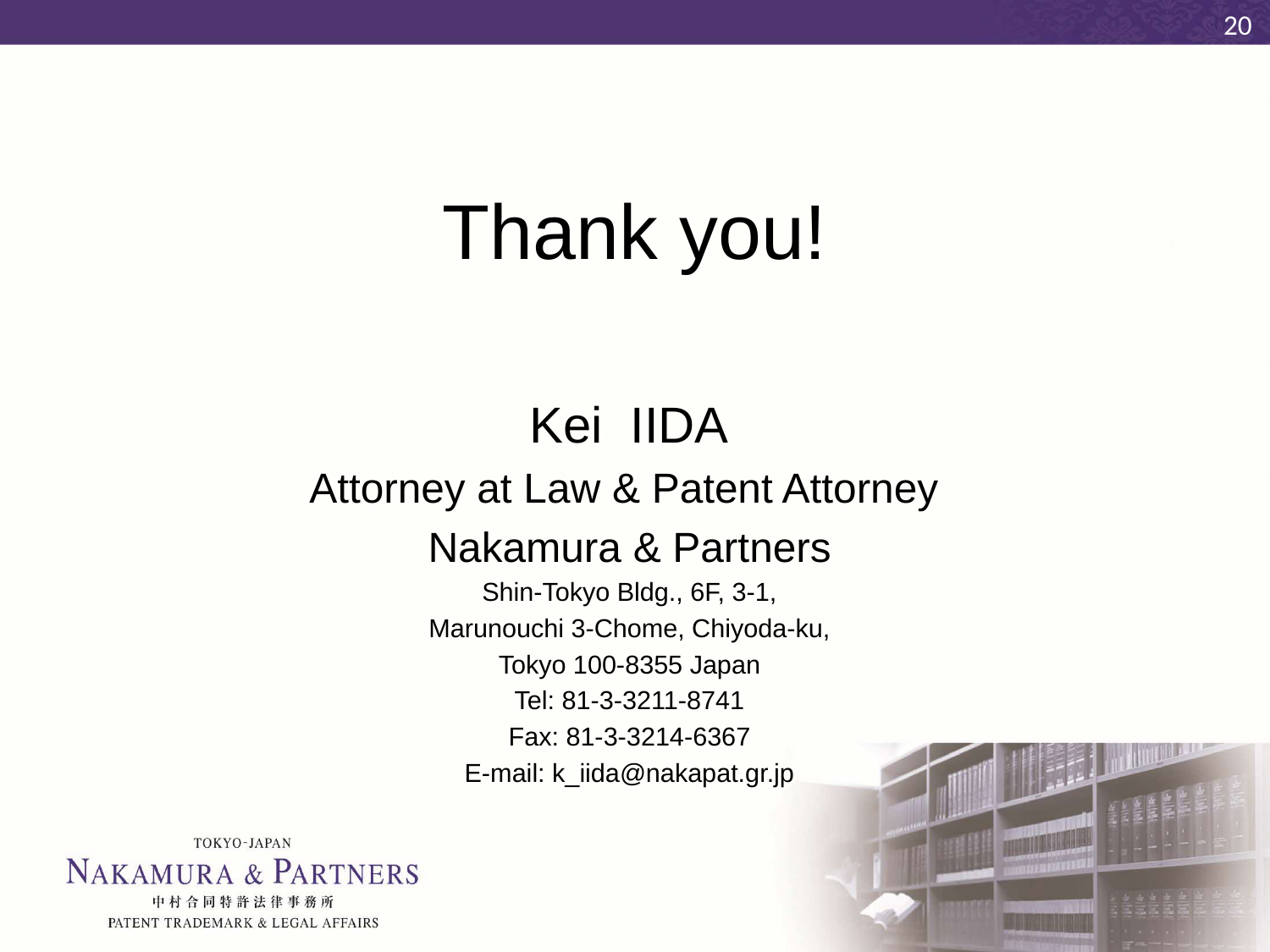

20
# Thank you!
Kei  IIDA
Attorney at Law & Patent Attorney
Nakamura & Partners
Shin-Tokyo Bldg., 6F, 3-1,
Marunouchi 3-Chome, Chiyoda-ku,
Tokyo 100-8355 Japan
Tel: 81-3-3211-8741
Fax: 81-3-3214-6367
E-mail: k_iida@nakapat.gr.jp